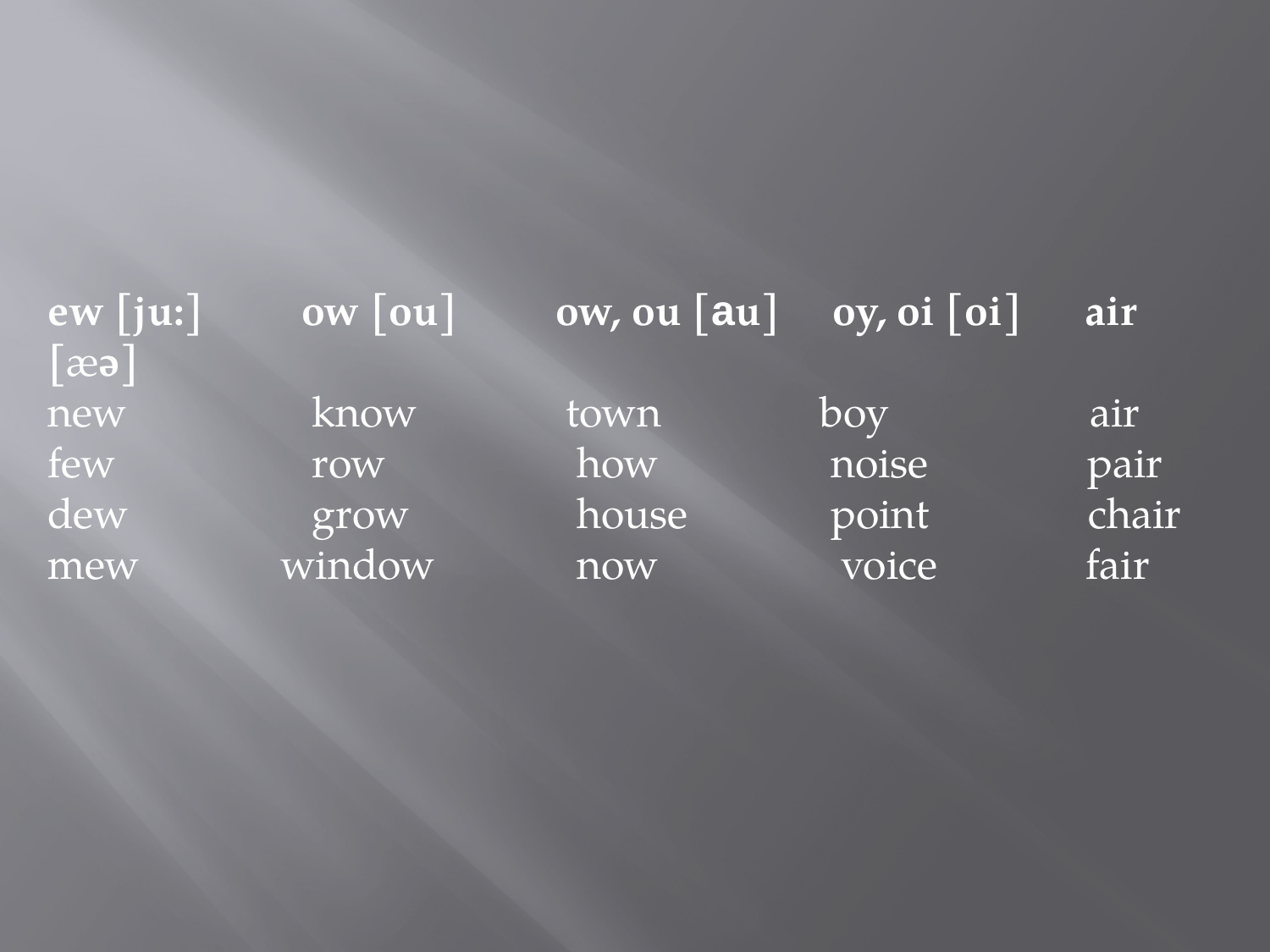

ew [ju:]	ow [ou]	ow, ou [аu]     oy, oi [oi]      air [æə]
new	             know	             town	             boy                   air
few	             row	              how	              noise               pair
dew	             grow	              house	  point               chair
mew	          window	  now	               voice              fair